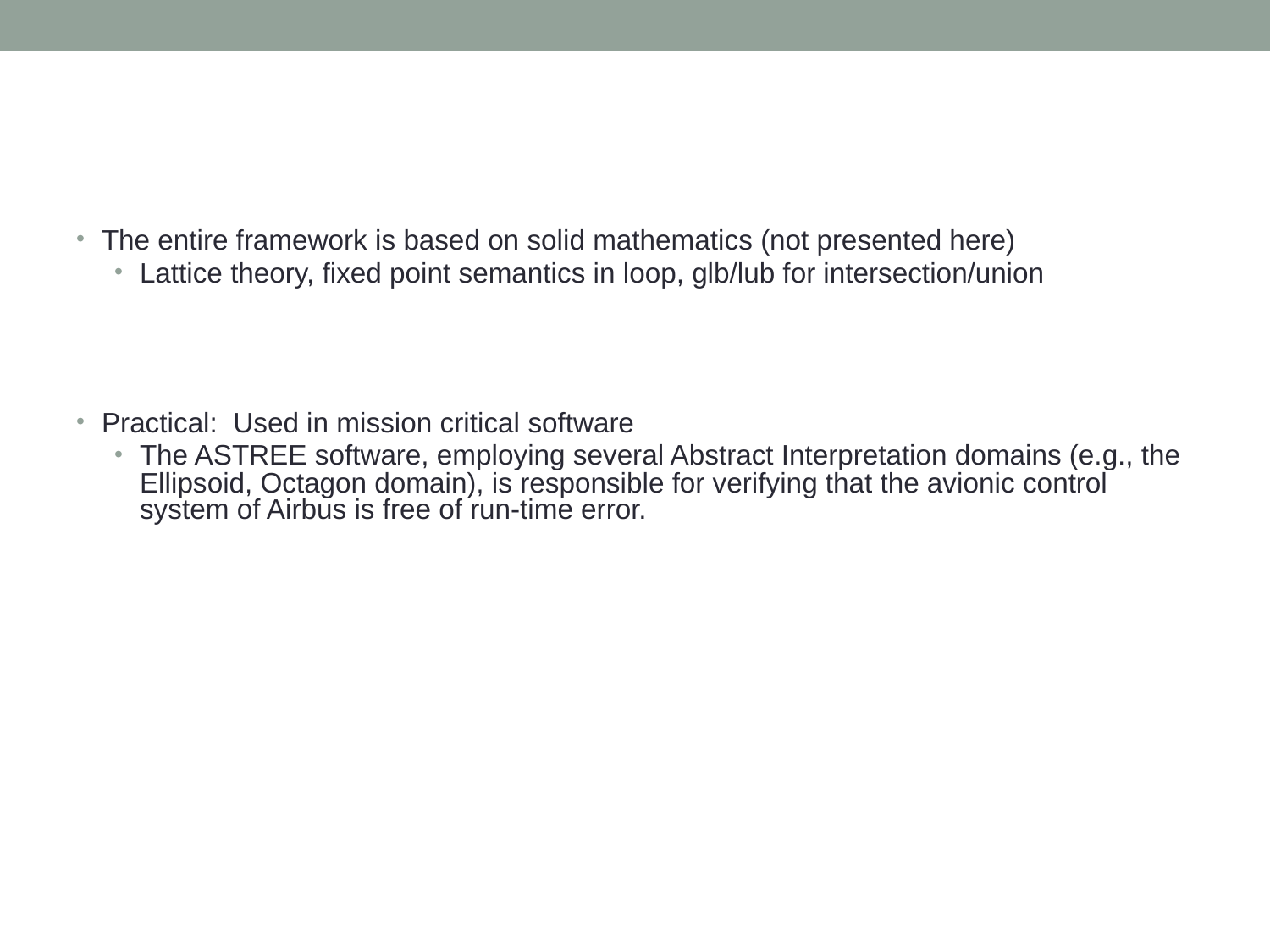

#
The entire framework is based on solid mathematics (not presented here)
Lattice theory, fixed point semantics in loop, glb/lub for intersection/union

Practical:  Used in mission critical software
The ASTREE software, employing several Abstract Interpretation domains (e.g., the Ellipsoid, Octagon domain), is responsible for verifying that the avionic control system of Airbus is free of run-time error.